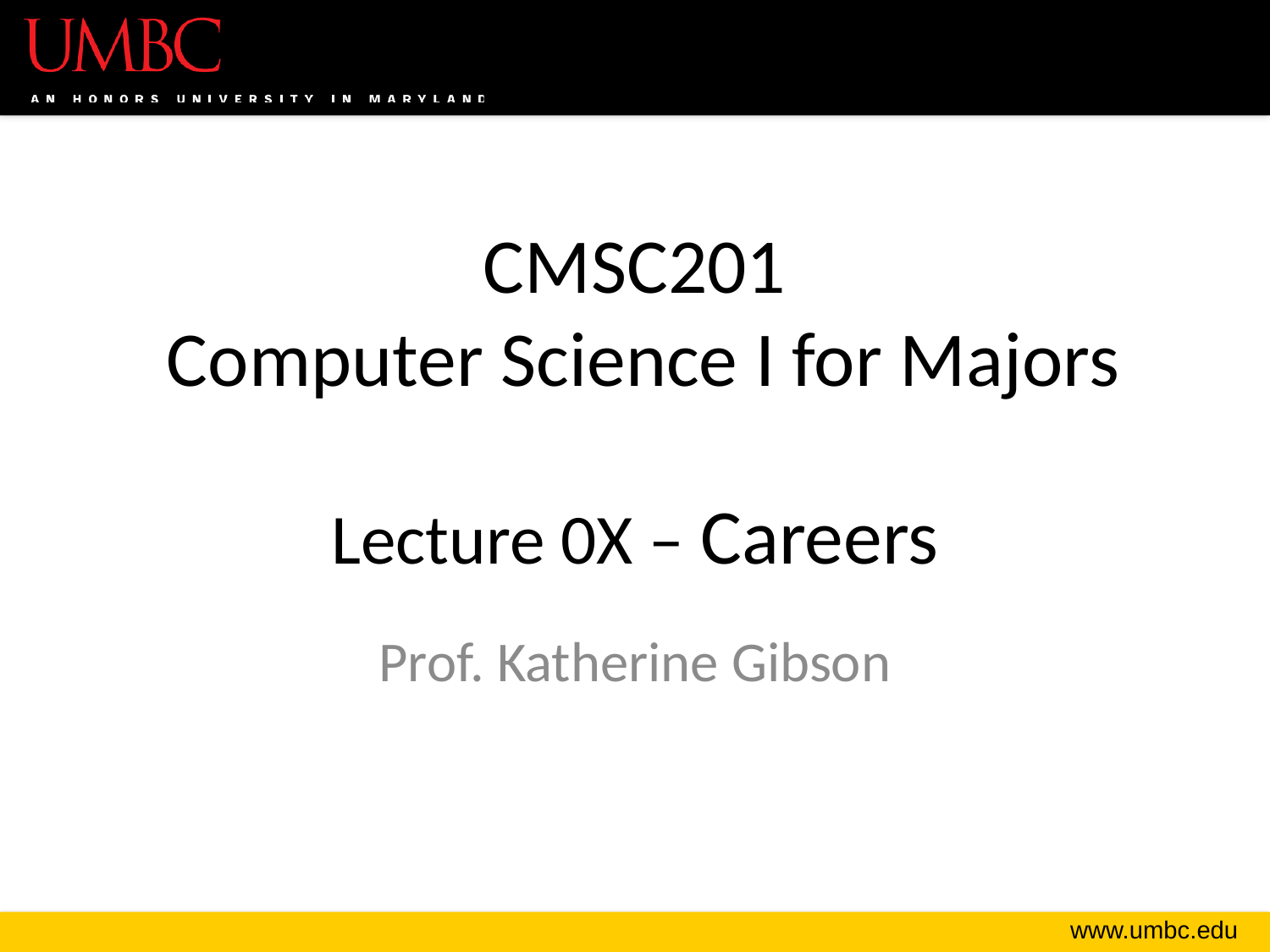

# CMSC201 Computer Science I for Majors Lecture 0X – Careers

Prof. Katherine Gibson